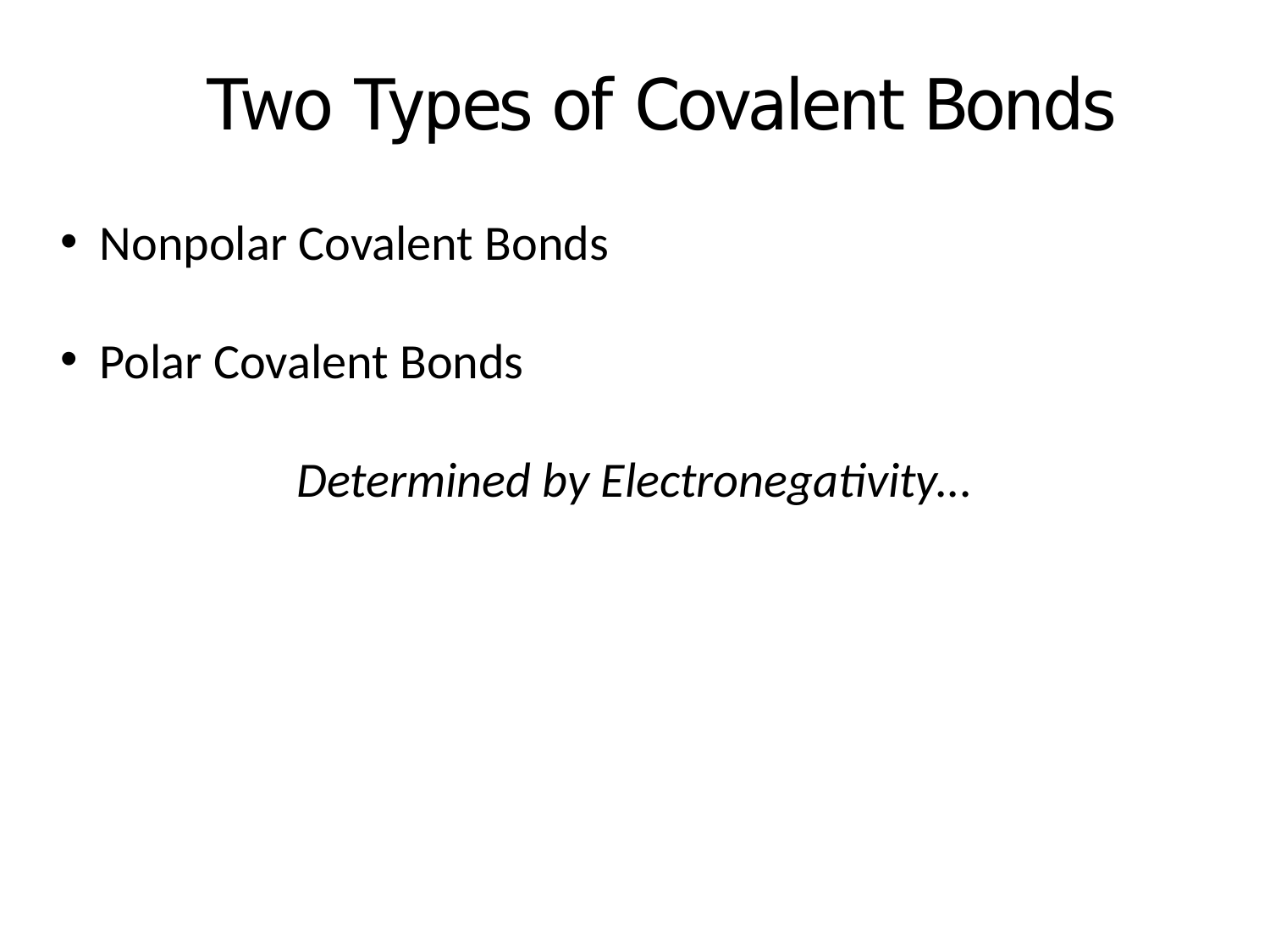

Two Types of Covalent Bonds
Nonpolar Covalent Bonds

Polar Covalent Bonds

Determined by Electronegativity...